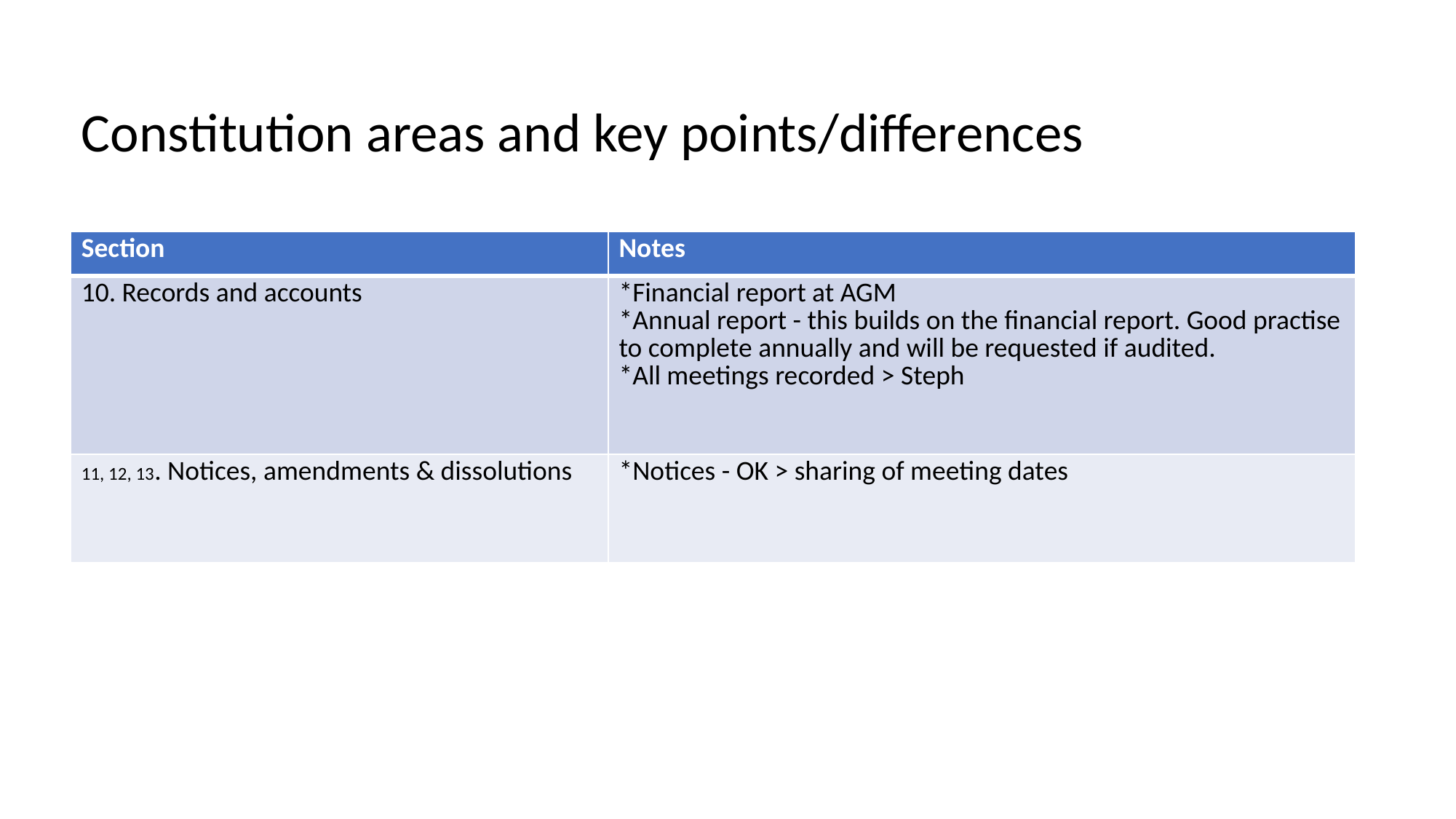

# Constitution areas and key points/differences
| Section | Notes |
| --- | --- |
| 10. Records and accounts | \*Financial report at AGM \*Annual report - this builds on the financial report. Good practise to complete annually and will be requested if audited. \*All meetings recorded > Steph |
| 11, 12, 13. Notices, amendments & dissolutions | \*Notices - OK > sharing of meeting dates |